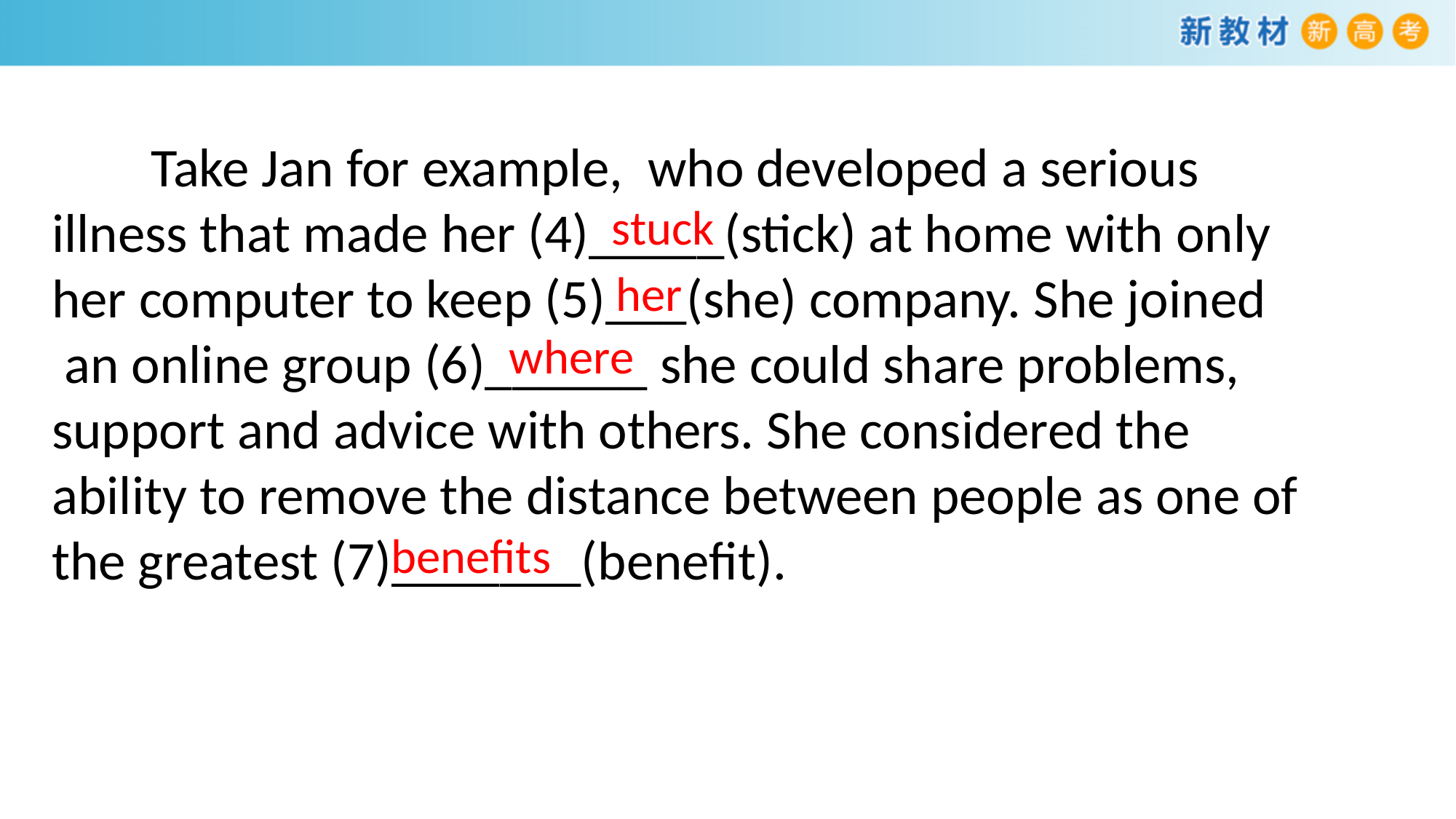

Take Jan for example,  who developed a serious
illness that made her (4)_____(stick) at home with only
her computer to keep (5)___(she) company. She joined
 an online group (6)______ she could share problems,
support and advice with others. She considered the
ability to remove the distance between people as one of
the greatest (7)_______(benefit).
stuck
her
where
benefits